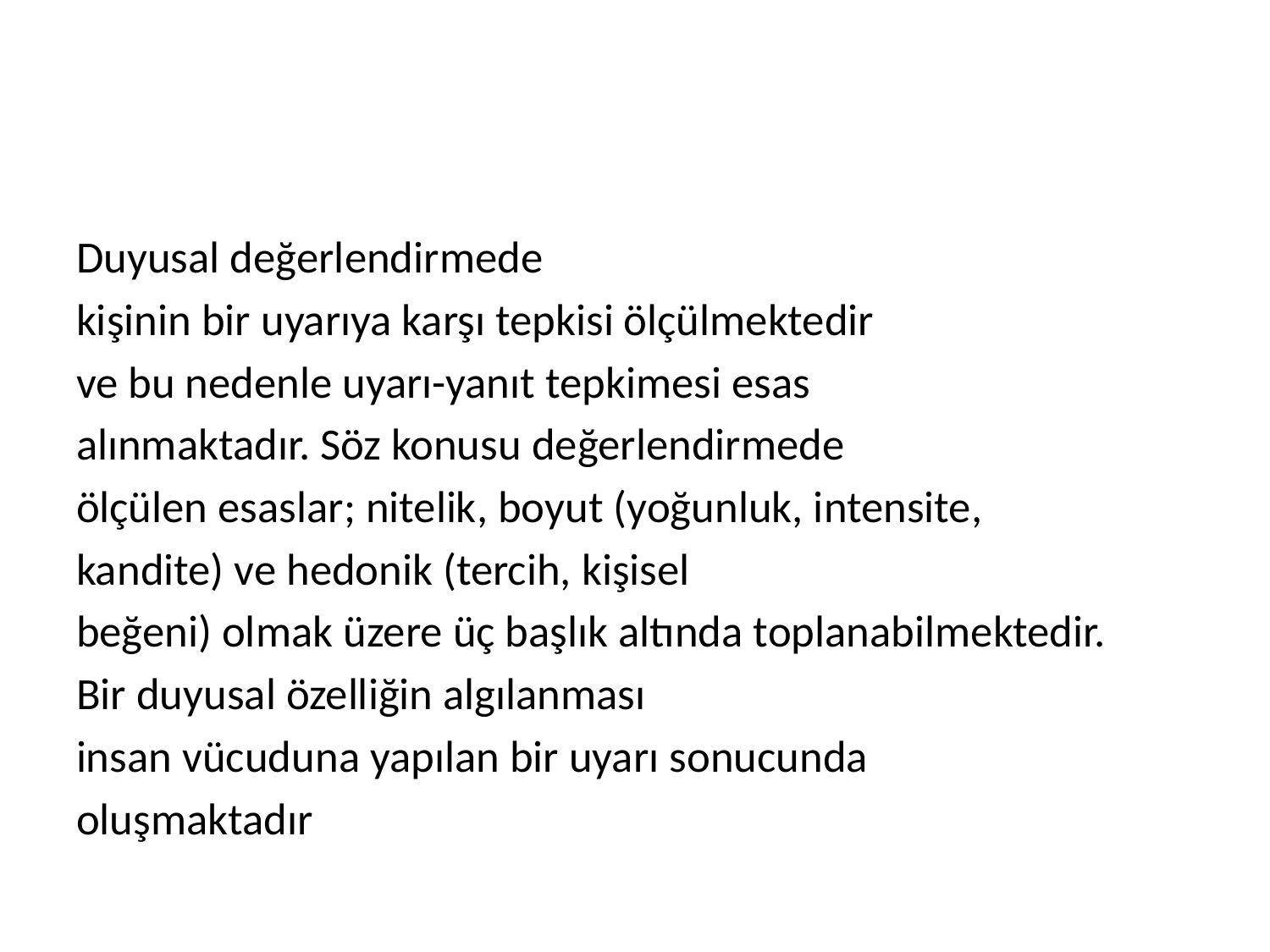

Duyusal değerlendirmede
kişinin bir uyarıya karşı tepkisi ölçülmektedir
ve bu nedenle uyarı-yanıt tepkimesi esas
alınmaktadır. Söz konusu değerlendirmede
ölçülen esaslar; nitelik, boyut (yoğunluk, intensite,
kandite) ve hedonik (tercih, kişisel
beğeni) olmak üzere üç başlık altında toplanabilmektedir.
Bir duyusal özelliğin algılanması
insan vücuduna yapılan bir uyarı sonucunda
oluşmaktadır